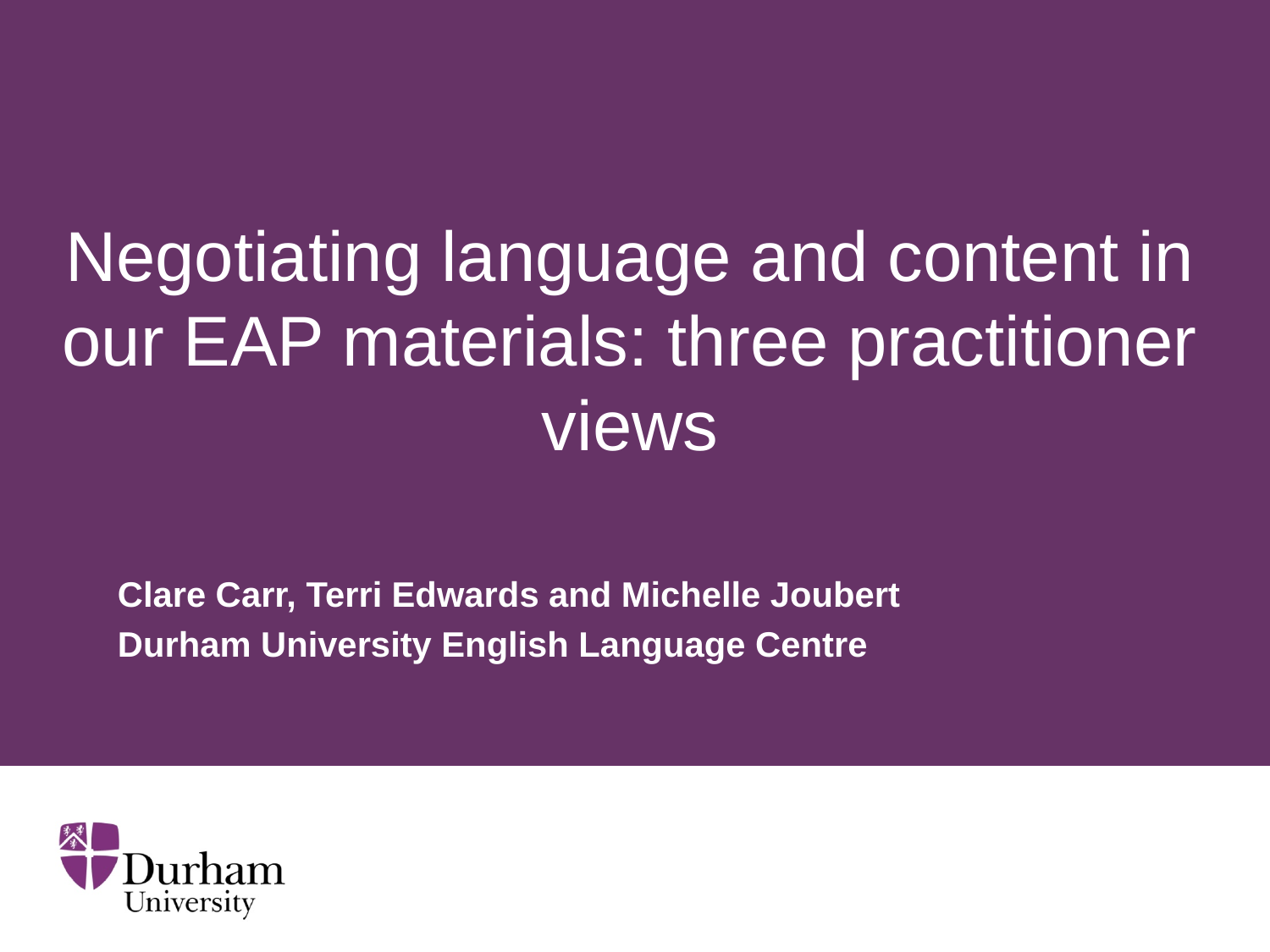

# Negotiating language and content in our EAP materials: three practitioner views
Clare Carr, Terri Edwards and Michelle Joubert
Durham University English Language Centre